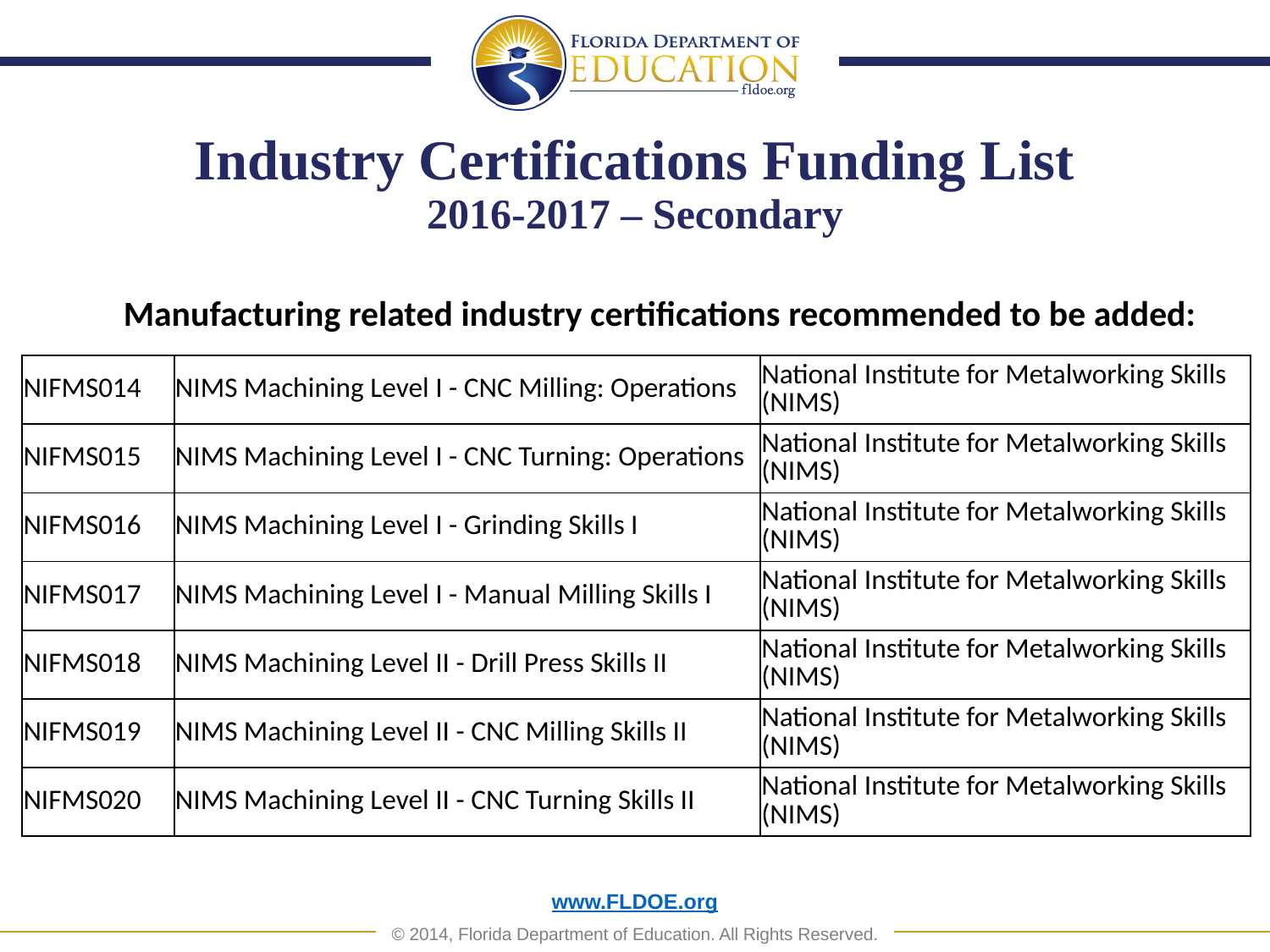

# Industry Certifications Funding List 2016-2017 – Secondary
Manufacturing related industry certifications recommended to be added:
| NIFMS014 | NIMS Machining Level I - CNC Milling: Operations | National Institute for Metalworking Skills (NIMS) |
| --- | --- | --- |
| NIFMS015 | NIMS Machining Level I - CNC Turning: Operations | National Institute for Metalworking Skills (NIMS) |
| NIFMS016 | NIMS Machining Level I - Grinding Skills I | National Institute for Metalworking Skills (NIMS) |
| NIFMS017 | NIMS Machining Level I - Manual Milling Skills I | National Institute for Metalworking Skills (NIMS) |
| NIFMS018 | NIMS Machining Level II - Drill Press Skills II | National Institute for Metalworking Skills (NIMS) |
| NIFMS019 | NIMS Machining Level II - CNC Milling Skills II | National Institute for Metalworking Skills (NIMS) |
| NIFMS020 | NIMS Machining Level II - CNC Turning Skills II | National Institute for Metalworking Skills (NIMS) |